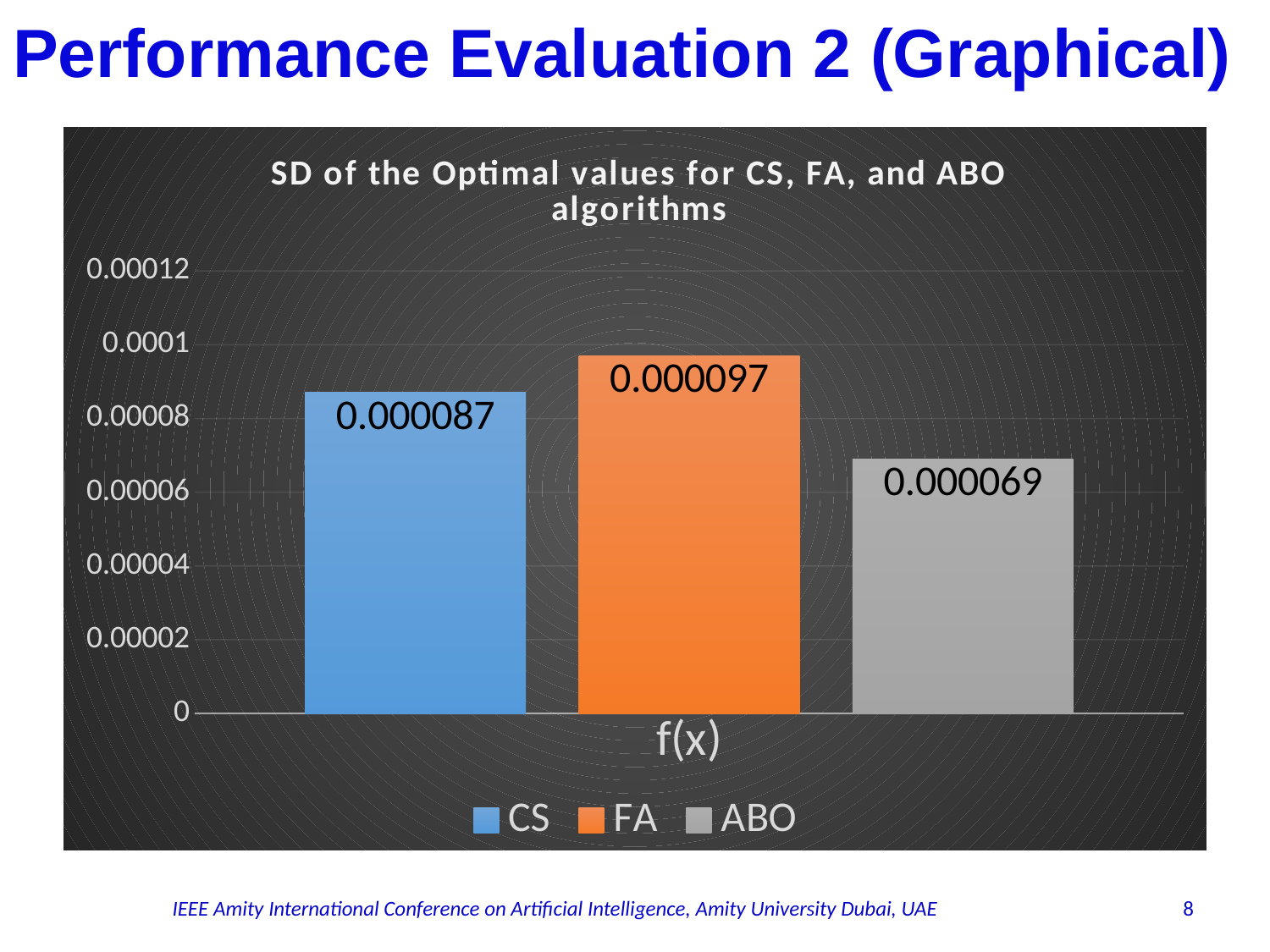

# Performance Evaluation 2 (Graphical)

### Chart: SD of the Optimal values for CS, FA, and ABO algorithms

| Category | CS | FA | ABO |
|---|---|---|---|
| f(x) | 8.7e-05 | 9.7e-05 | 6.9e-05 |
IEEE Amity International Conference on Artificial Intelligence, Amity University Dubai, UAE
8